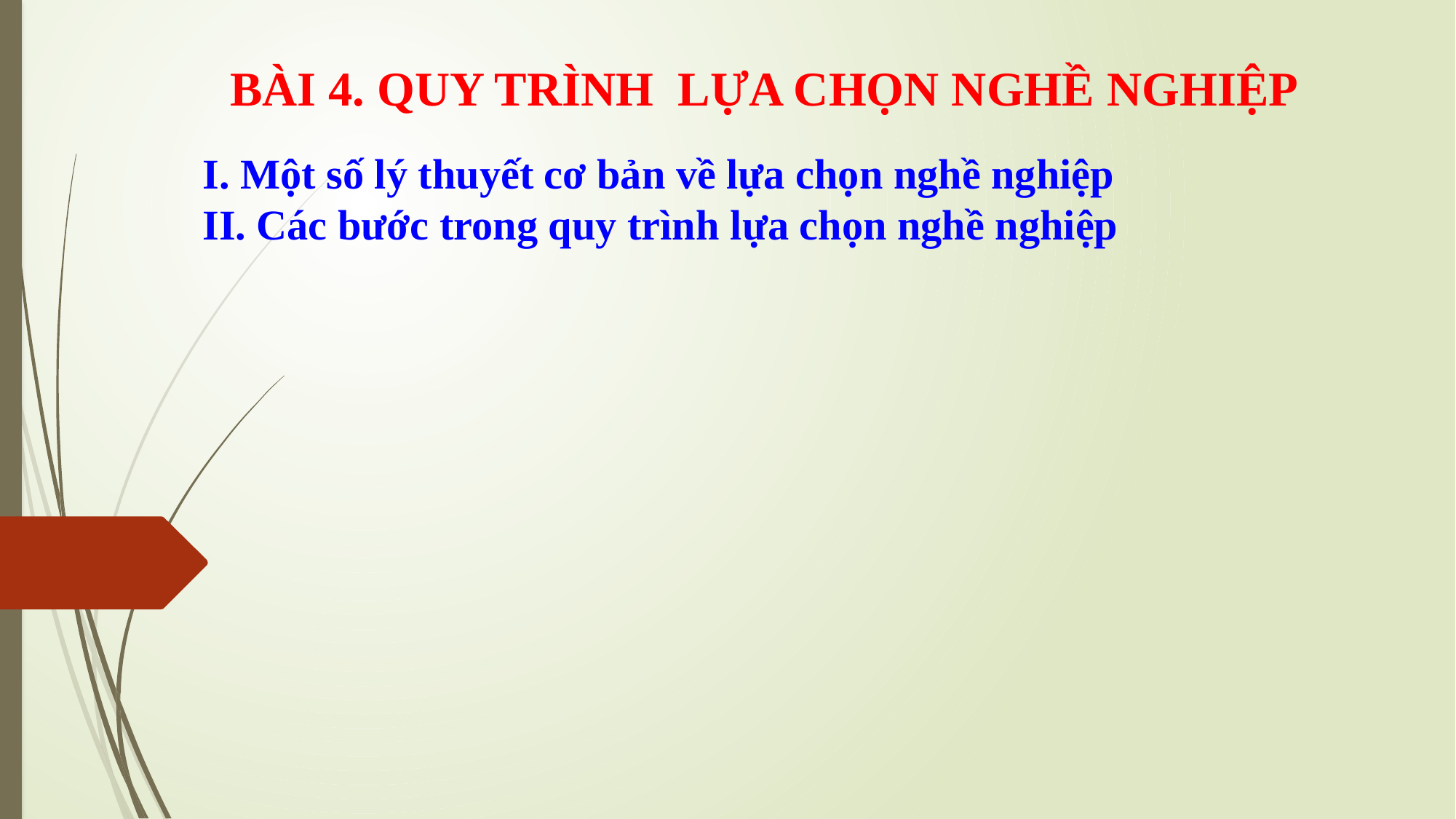

BÀI 4. QUY TRÌNH  LỰA CHỌN NGHỀ NGHIỆP
I. Một số lý thuyết cơ bản về lựa chọn nghề nghiệp
II. Các bước trong quy trình lựa chọn nghề nghiệp